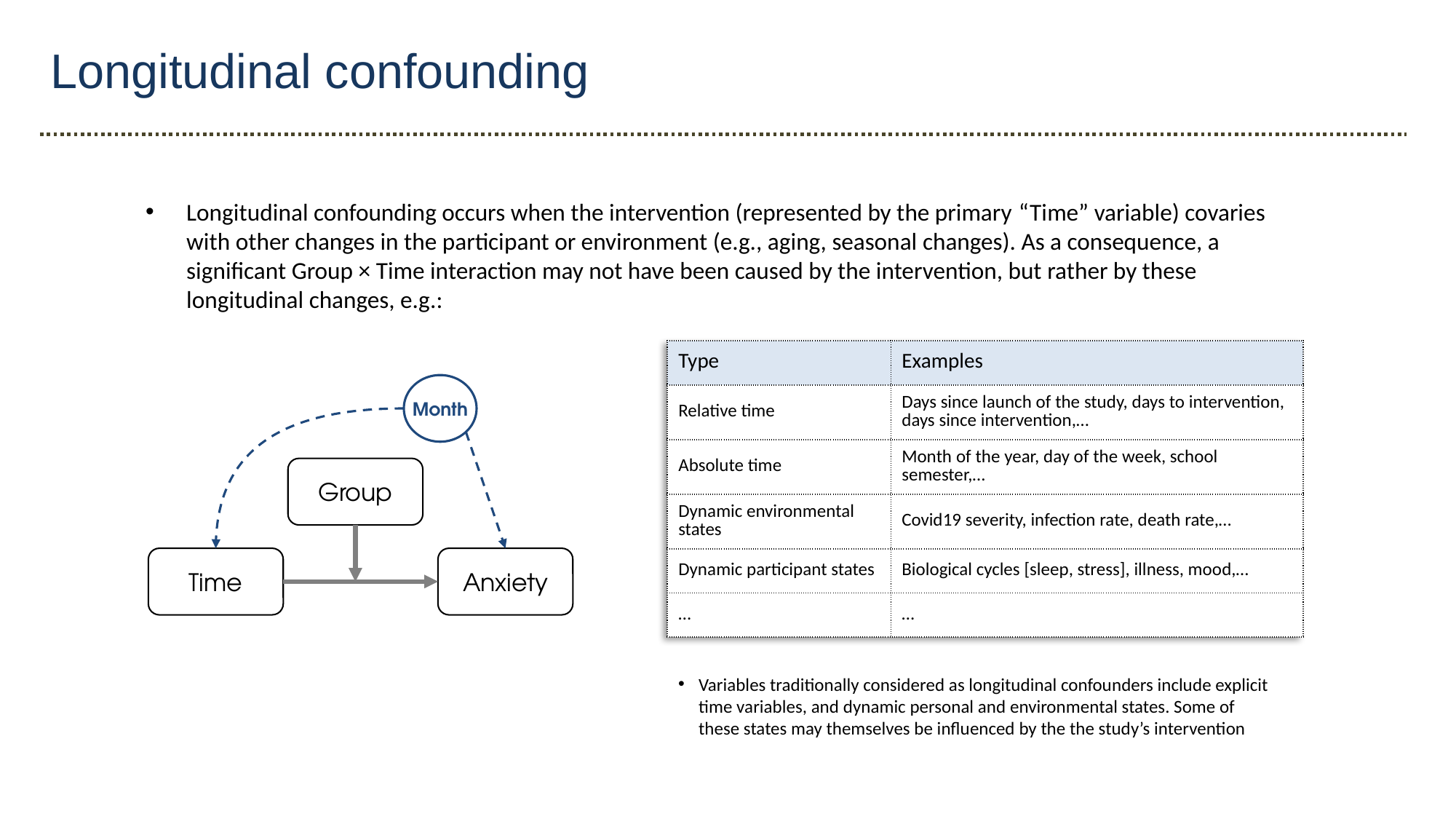

Longitudinal confounding
Longitudinal confounding occurs when the intervention (represented by the primary “Time” variable) covaries with other changes in the participant or environment (e.g., aging, seasonal changes). As a consequence, a significant Group × Time interaction may not have been caused by the intervention, but rather by these longitudinal changes, e.g.:
| Type | Examples |
| --- | --- |
| Relative time | Days since launch of the study, days to intervention, days since intervention,… |
| Absolute time | Month of the year, day of the week, school semester,… |
| Dynamic environmental states | Covid19 severity, infection rate, death rate,… |
| Dynamic participant states | Biological cycles [sleep, stress], illness, mood,… |
| … | … |
Month
Group
Time
Anxiety
Variables traditionally considered as longitudinal confounders include explicit time variables, and dynamic personal and environmental states. Some of these states may themselves be influenced by the the study’s intervention